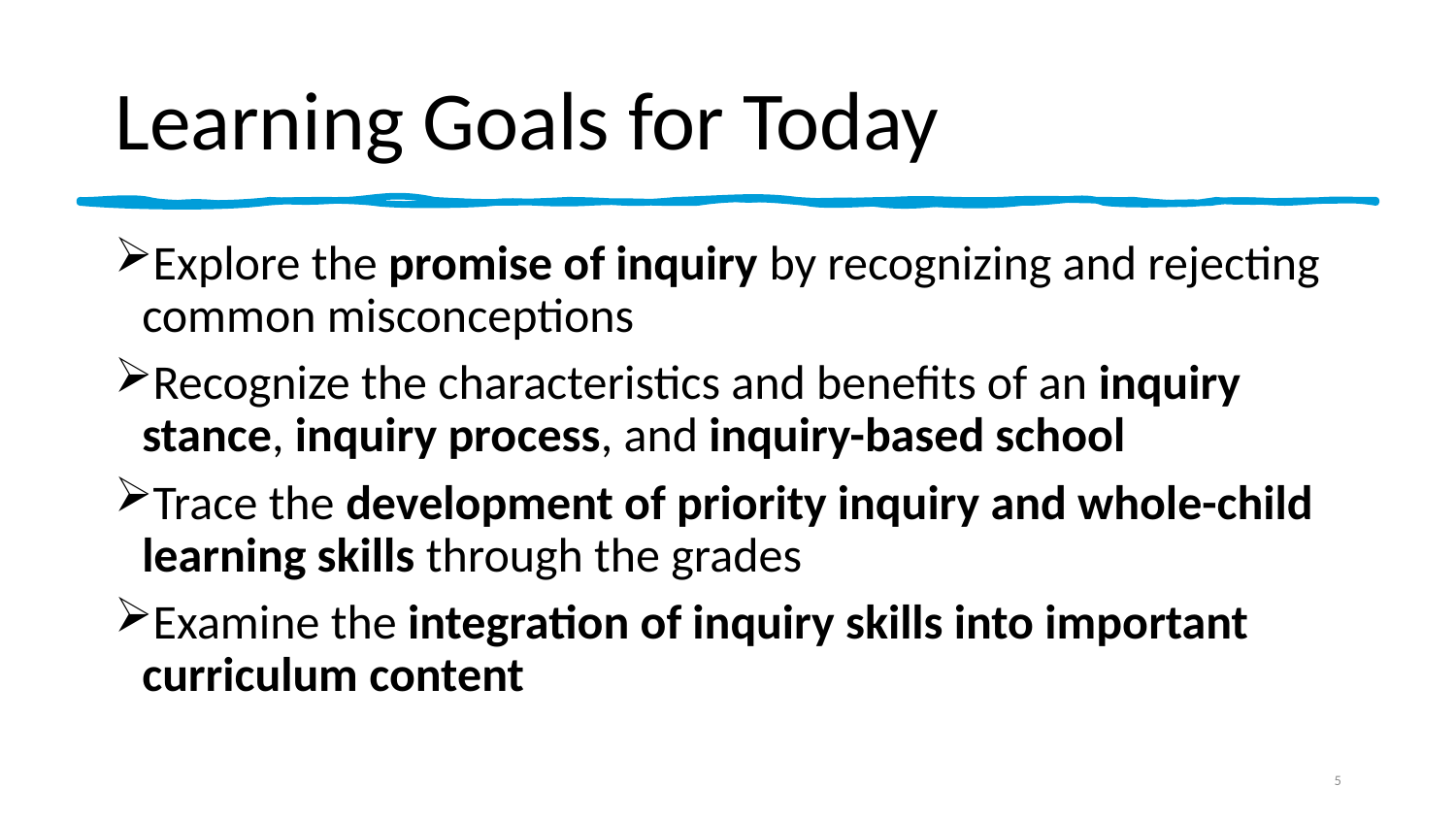

Learning Goals for Today

Explore the promise of inquiry by recognizing and rejecting common misconceptions
Recognize the characteristics and benefits of an inquiry stance, inquiry process, and inquiry-based school
Trace the development of priority inquiry and whole-child learning skills through the grades
Examine the integration of inquiry skills into important curriculum content
5